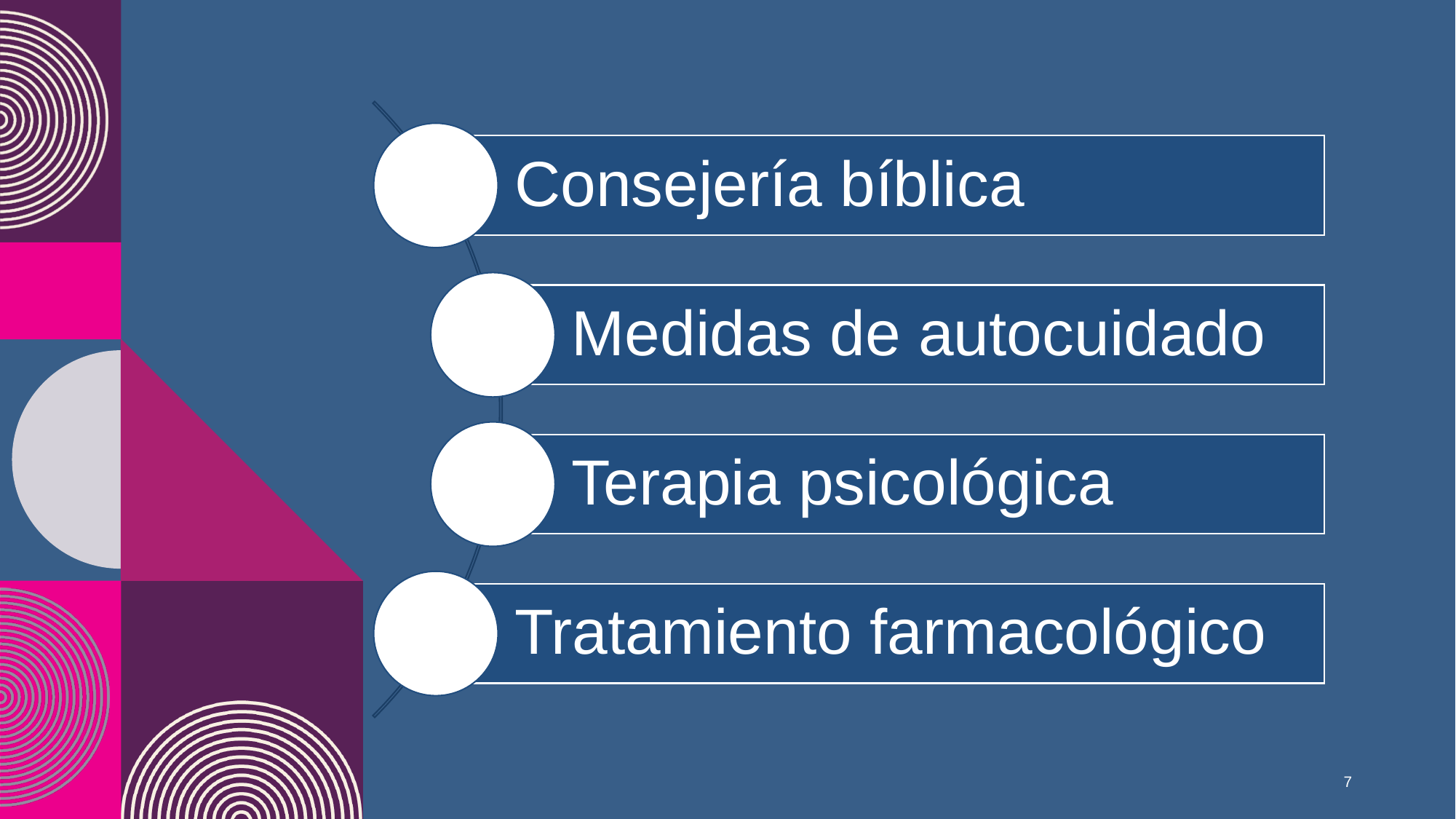

Consejería bíblica
Medidas de autocuidado
Terapia psicológica
Tratamiento farmacológico
7